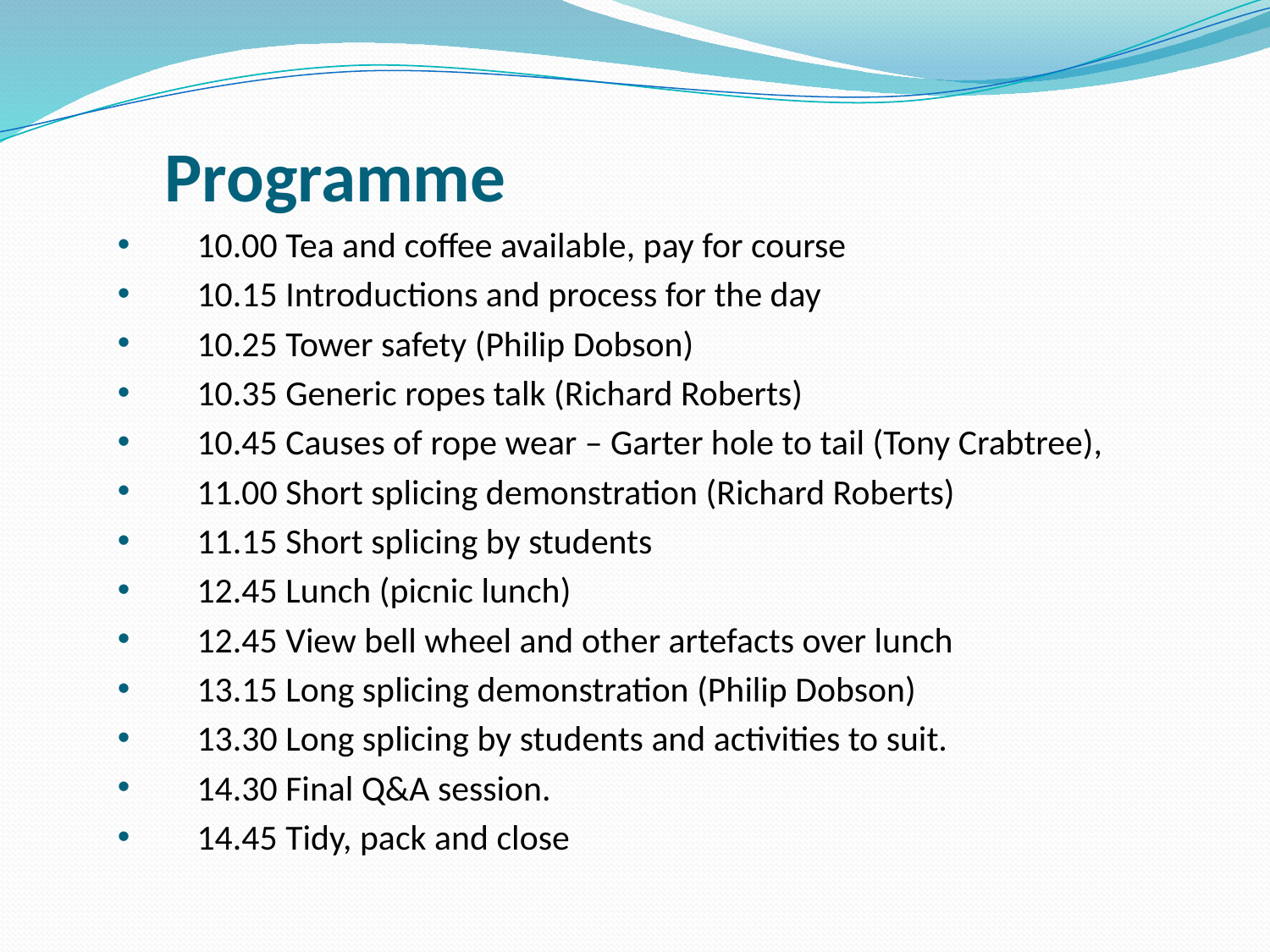

# Programme
10.00 Tea and coffee available, pay for course
10.15 Introductions and process for the day
10.25 Tower safety (Philip Dobson)
10.35 Generic ropes talk (Richard Roberts)
10.45 Causes of rope wear – Garter hole to tail (Tony Crabtree),
11.00 Short splicing demonstration (Richard Roberts)
11.15 Short splicing by students
12.45 Lunch (picnic lunch)
12.45 View bell wheel and other artefacts over lunch
13.15 Long splicing demonstration (Philip Dobson)
13.30 Long splicing by students and activities to suit.
14.30 Final Q&A session.
14.45 Tidy, pack and close